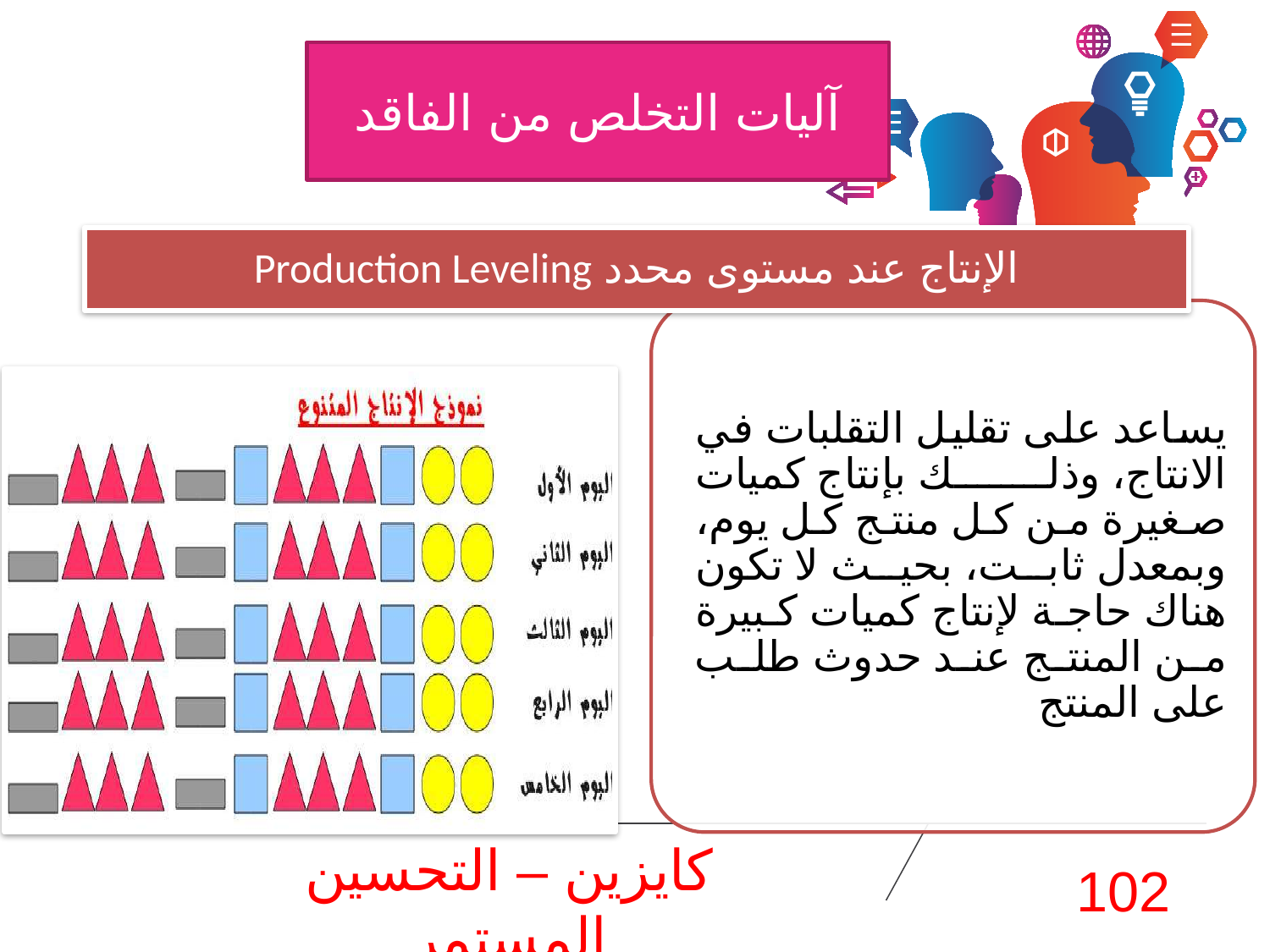

آليات التخلص من الفاقد
يساعد على تقليل التقلبات في الانتاج، وذلك بإنتاج كميات صغيرة من كل منتج كل يوم، وبمعدل ثابت، بحيث لا تكون هناك حاجة لإنتاج كميات كبيرة من المنتج عند حدوث طلب على المنتج
الإنتاج عند مستوى محدد Production Leveling
كايزين – التحسين المستمر
102